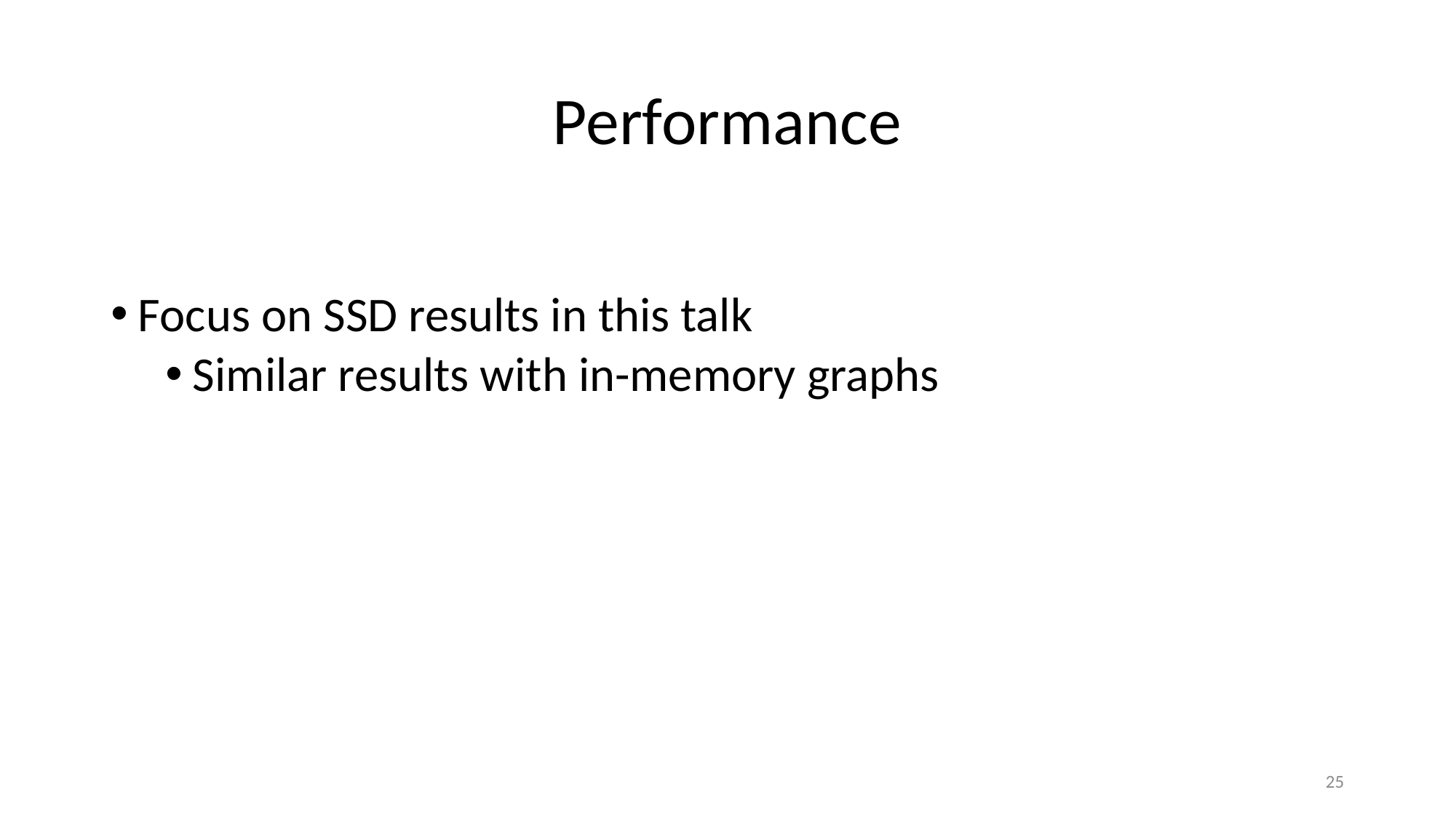

# Performance

Focus on SSD results in this talk
Similar results with in-memory graphs
25